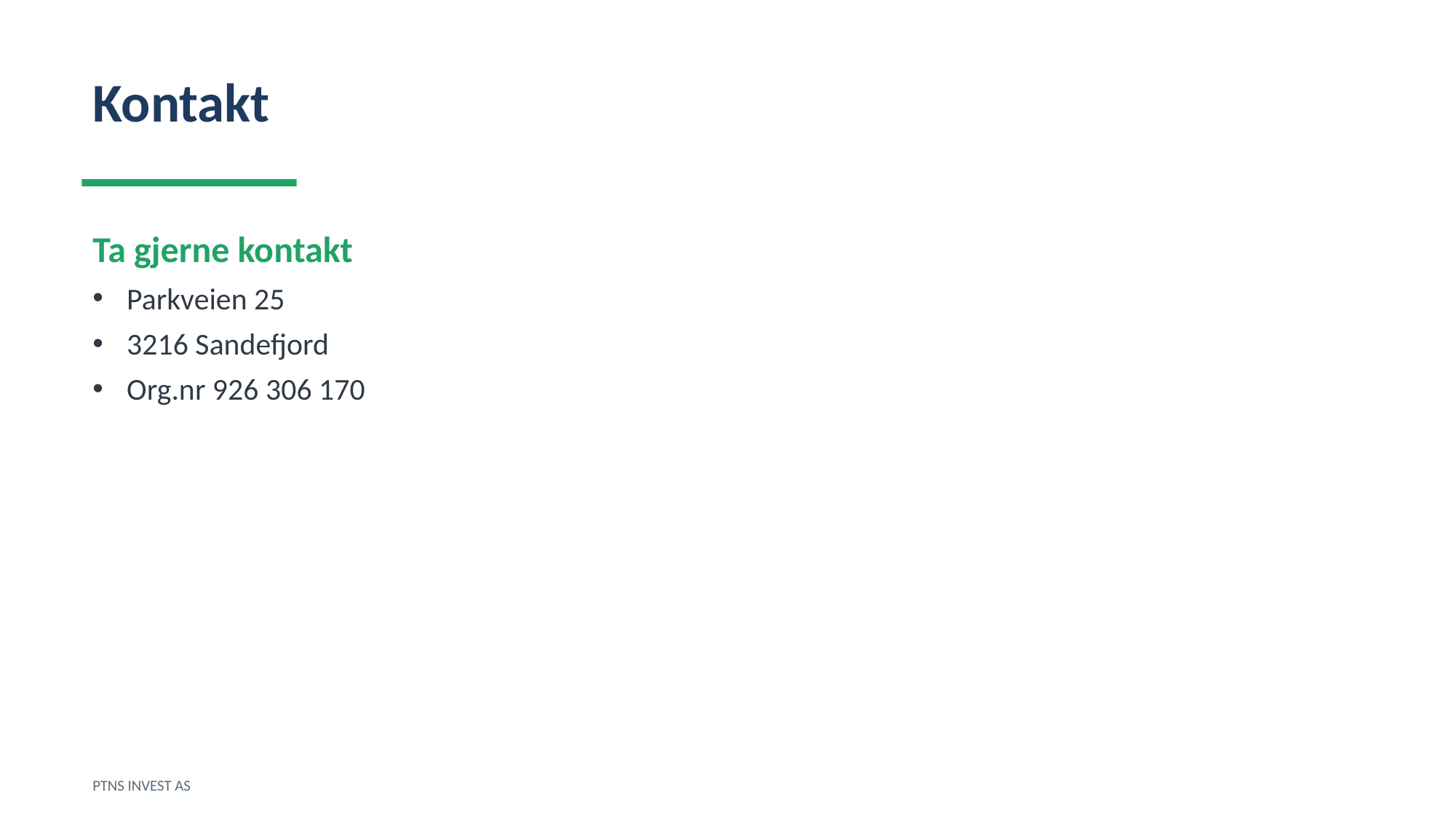

Kontakt

Ta gjerne kontakt
Parkveien 25
3216 Sandefjord
Org.nr 926 306 170
PTNS INVEST AS